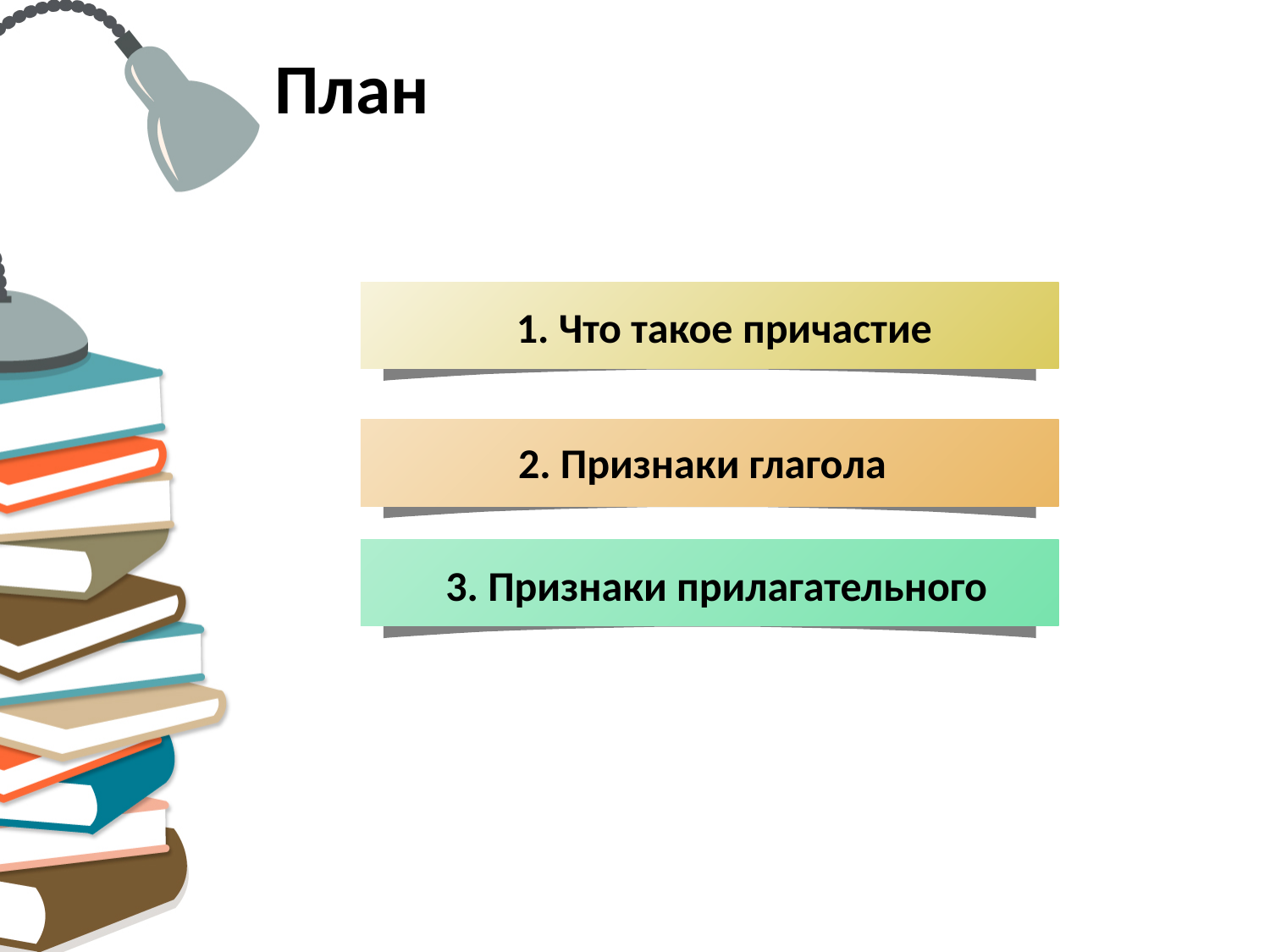

# План

1. Что такое причастие

2. Признаки глагола

3. Признаки прилагательного